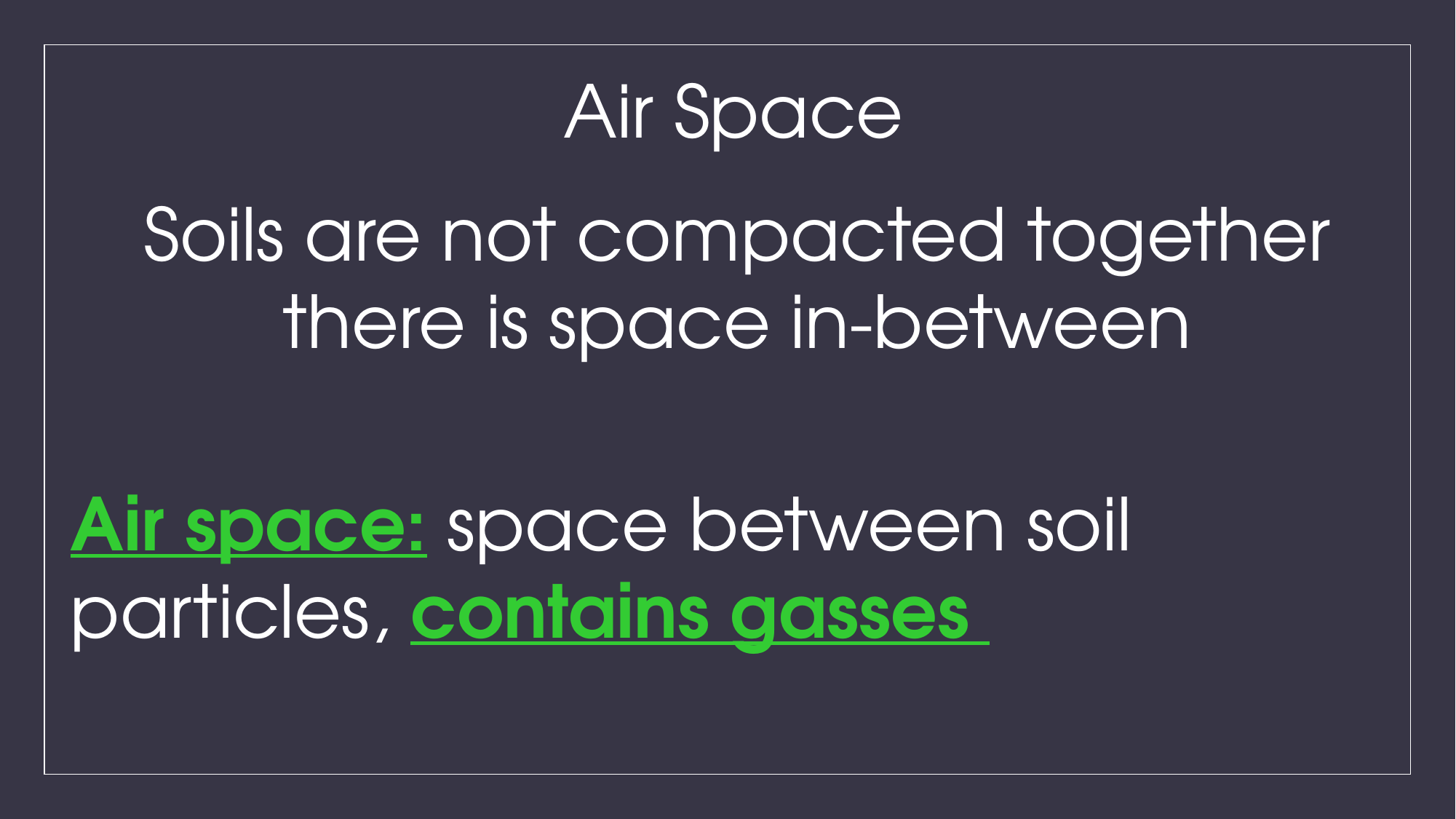

# Air Space
Soils are not compacted together there is space in-between

Air space: space between soil particles, contains gasses